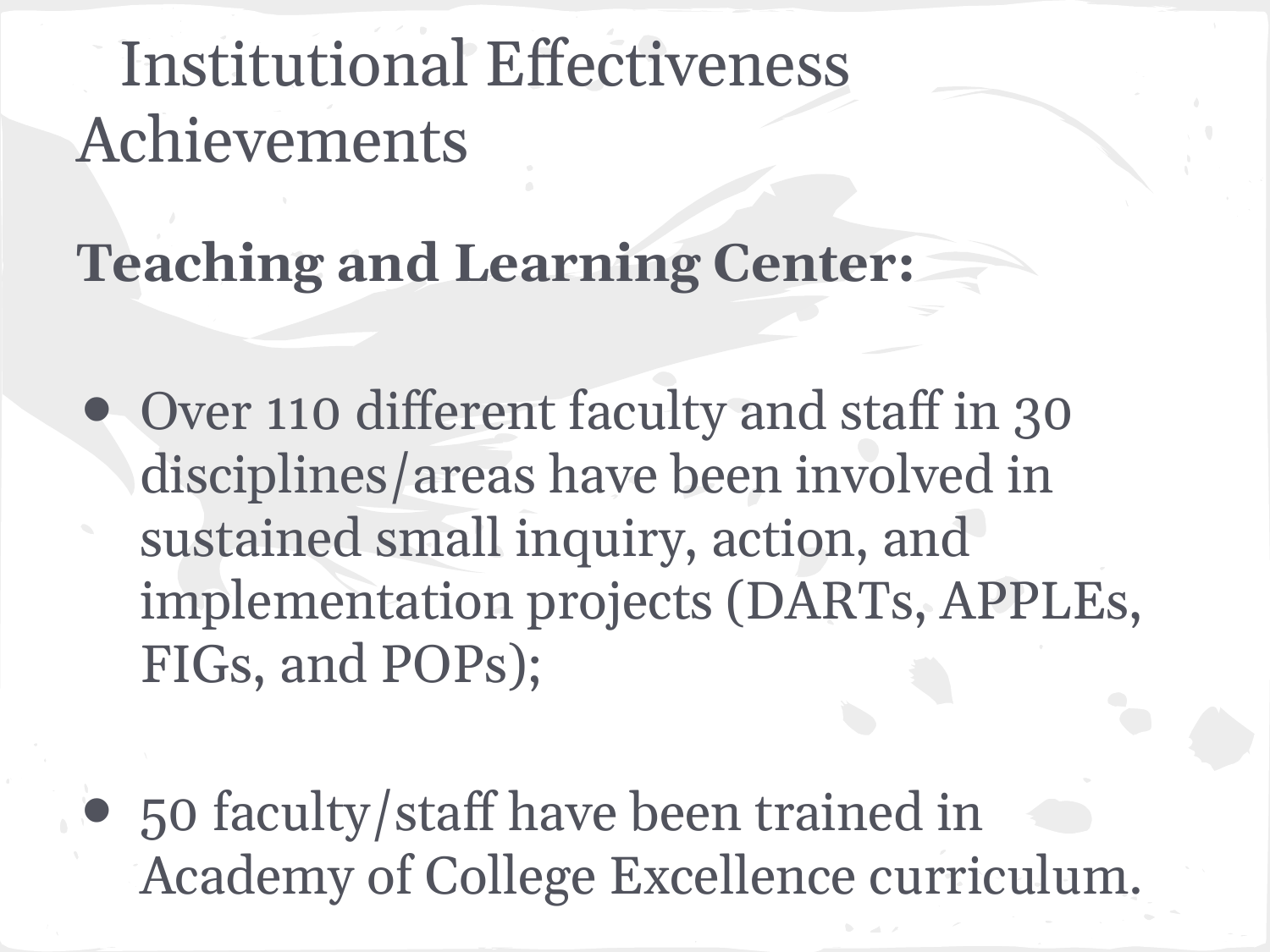

# Institutional Effectiveness Achievements
Teaching and Learning Center:

Over 110 different faculty and staff in 30 disciplines/areas have been involved in sustained small inquiry, action, and implementation projects (DARTs, APPLEs, FIGs, and POPs);

50 faculty/staff have been trained in Academy of College Excellence curriculum.